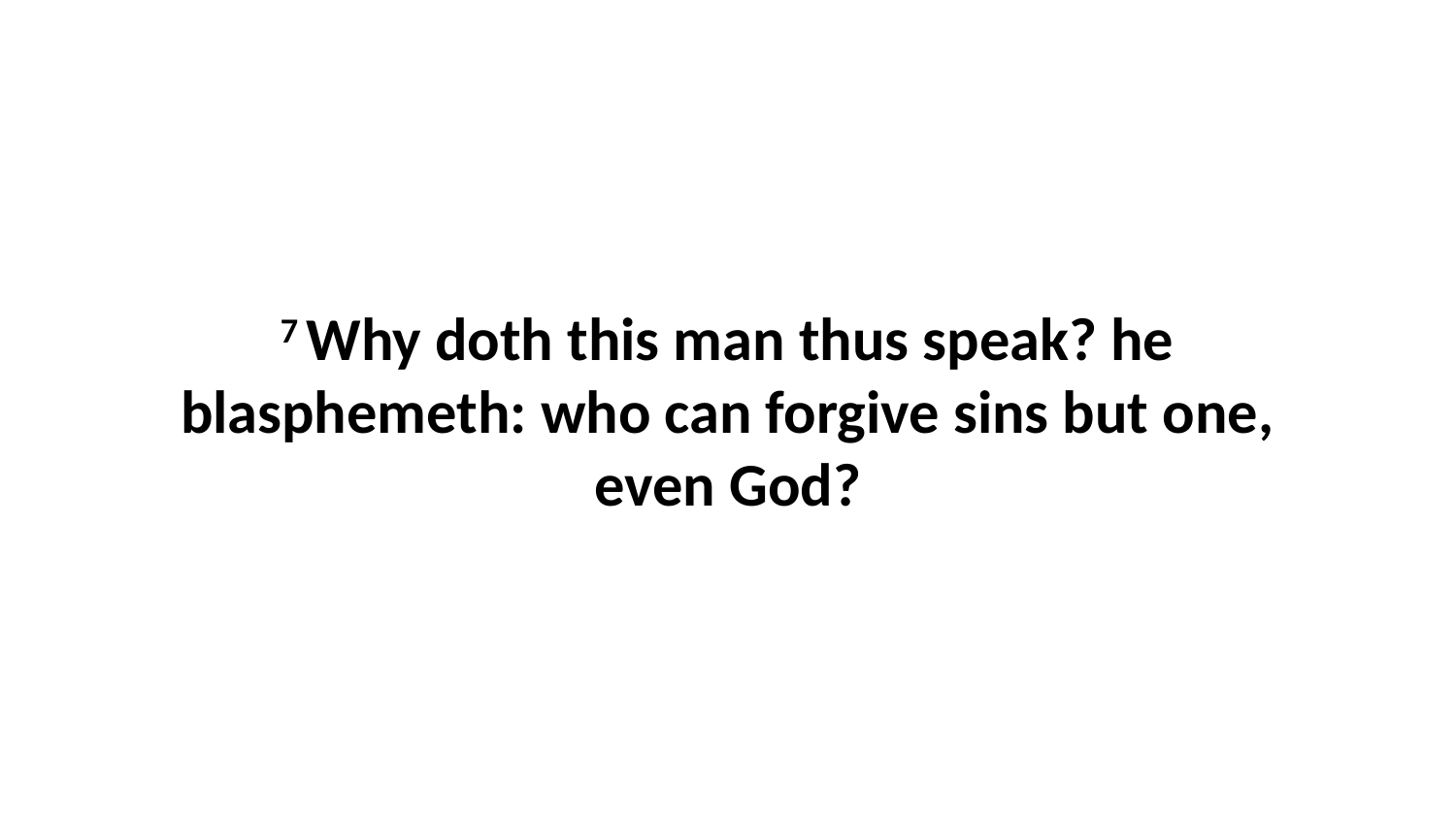

7 Why doth this man thus speak? he blasphemeth: who can forgive sins but one, even God?